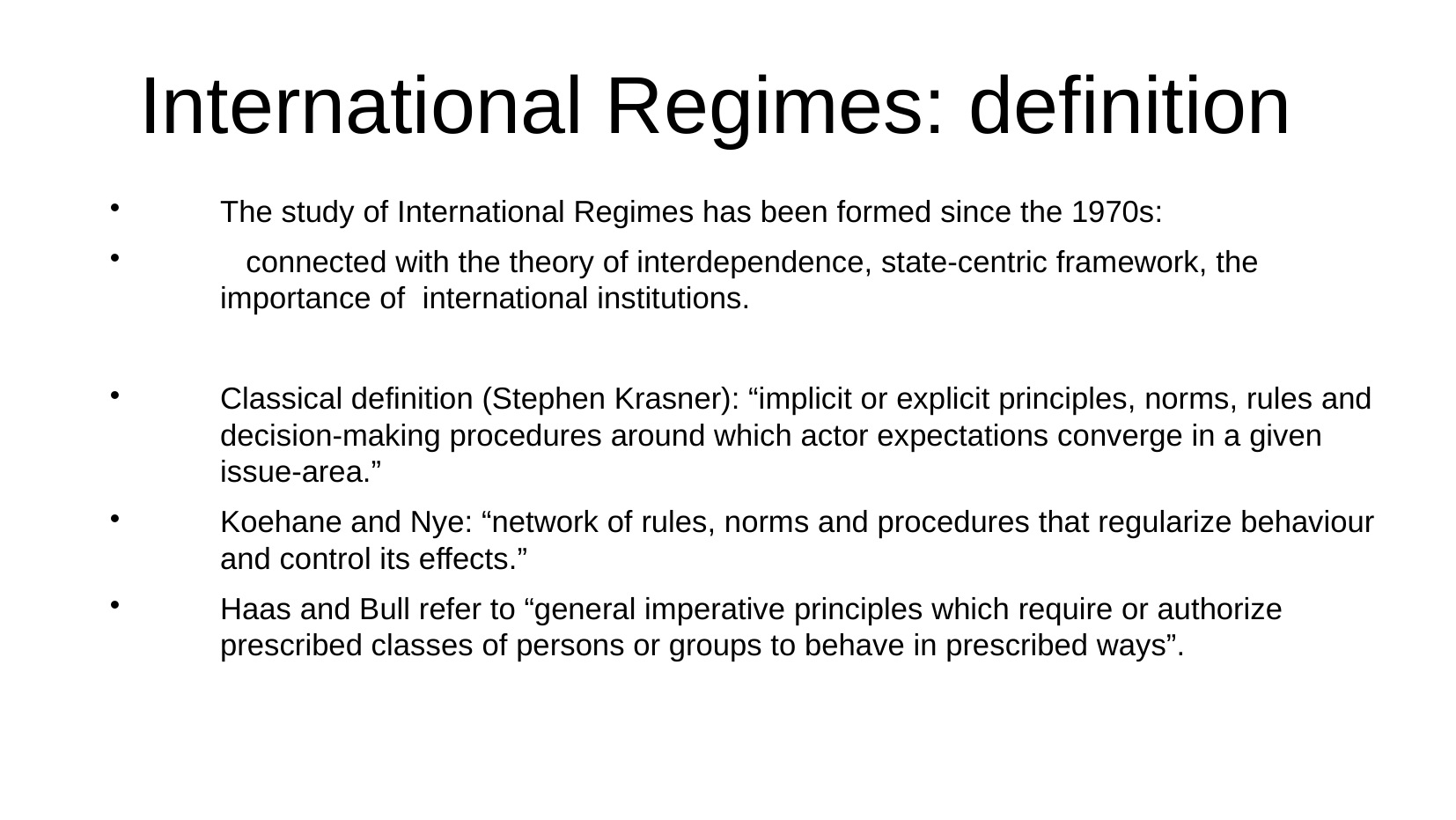

International Regimes: definition
The study of International Regimes has been formed since the 1970s:
   connected with the theory of interdependence, state-centric framework, the importance of  international institutions.

Classical definition (Stephen Krasner): “implicit or explicit principles, norms, rules and decision-making procedures around which actor expectations converge in a given issue-area.”
Koehane and Nye: “network of rules, norms and procedures that regularize behaviour and control its effects.”
Haas and Bull refer to “general imperative principles which require or authorize prescribed classes of persons or groups to behave in prescribed ways”.